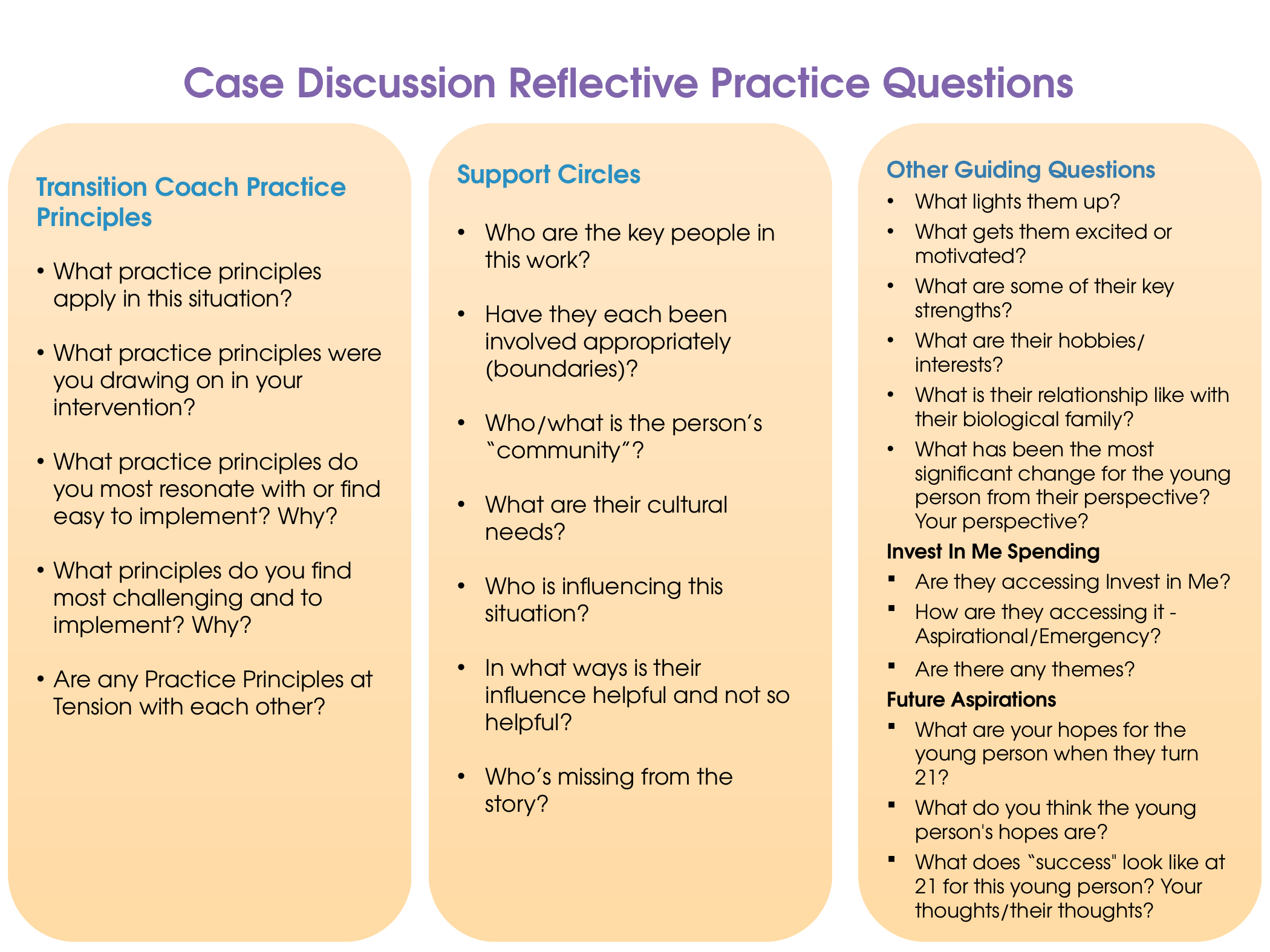

# Case Discussion Reflective Practice Questions

Support Circles

Who are the key people in this work?

Have they each been involved appropriately (boundaries)?

Who/what is the person’s “community”?

What are their cultural needs?

Who is influencing this situation?

In what ways is their influence helpful and not so helpful?

Who’s missing from the story?

Other Guiding Questions

What lights them up?

What gets them excited or motivated?

What are some of their key  strengths?

What are their hobbies/ interests?

What is their relationship like with their biological family?

What has been the most significant change for the young person from their perspective? Your perspective?

Invest In Me Spending

Are they accessing Invest in Me?

How are they accessing it - Aspirational/Emergency?

Are there any themes?

Future Aspirations

What are your hopes for the young person when they turn 21?

What do you think the young person's hopes are?

What does “success" look like at 21 for this young person? Your thoughts/their thoughts?

Transition Coach Practice Principles

What practice principles apply in this situation?

What practice principles were you drawing on in your intervention?

What practice principles do you most resonate with or find easy to implement? Why?

What principles do you find most challenging and to implement? Why?

Are any Practice Principles at Tension with each other?